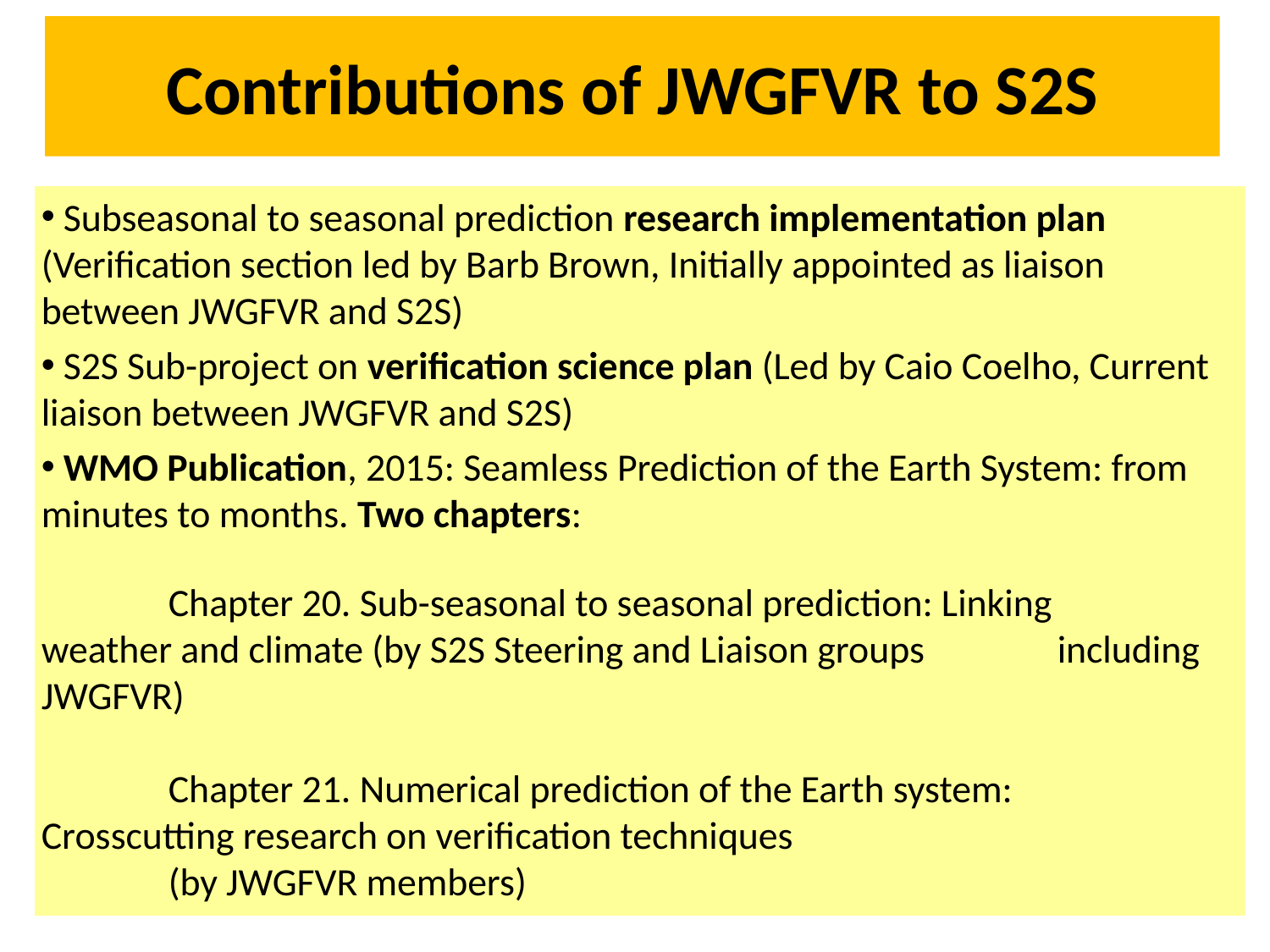

# Contributions of JWGFVR to S2S

 Subseasonal to seasonal prediction research implementation plan (Verification section led by Barb Brown, Initially appointed as liaison between JWGFVR and S2S)
 S2S Sub-project on verification science plan (Led by Caio Coelho, Current liaison between JWGFVR and S2S)
 WMO Publication, 2015: Seamless Prediction of the Earth System: from minutes to months. Two chapters:

	Chapter 20. Sub-seasonal to seasonal prediction: Linking 	weather and climate (by S2S Steering and Liaison groups 	including JWGFVR)

	Chapter 21. Numerical prediction of the Earth system: 	Crosscutting research on verification techniques
	(by JWGFVR members)